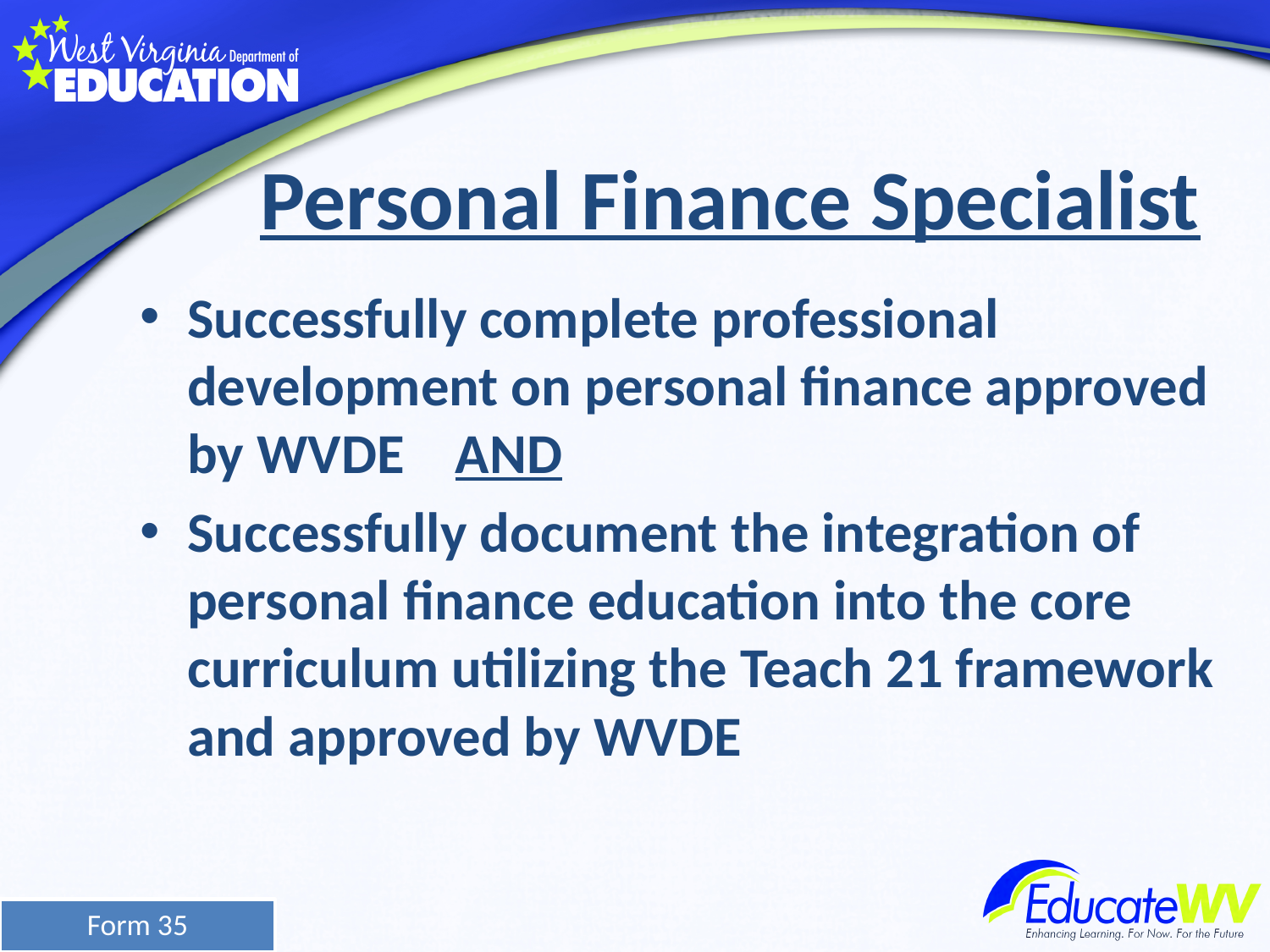

# Personal Finance Specialist
Successfully complete professional development on personal finance approved by WVDE    AND
Successfully document the integration of personal finance education into the core curriculum utilizing the Teach 21 framework and approved by WVDE
Form 35